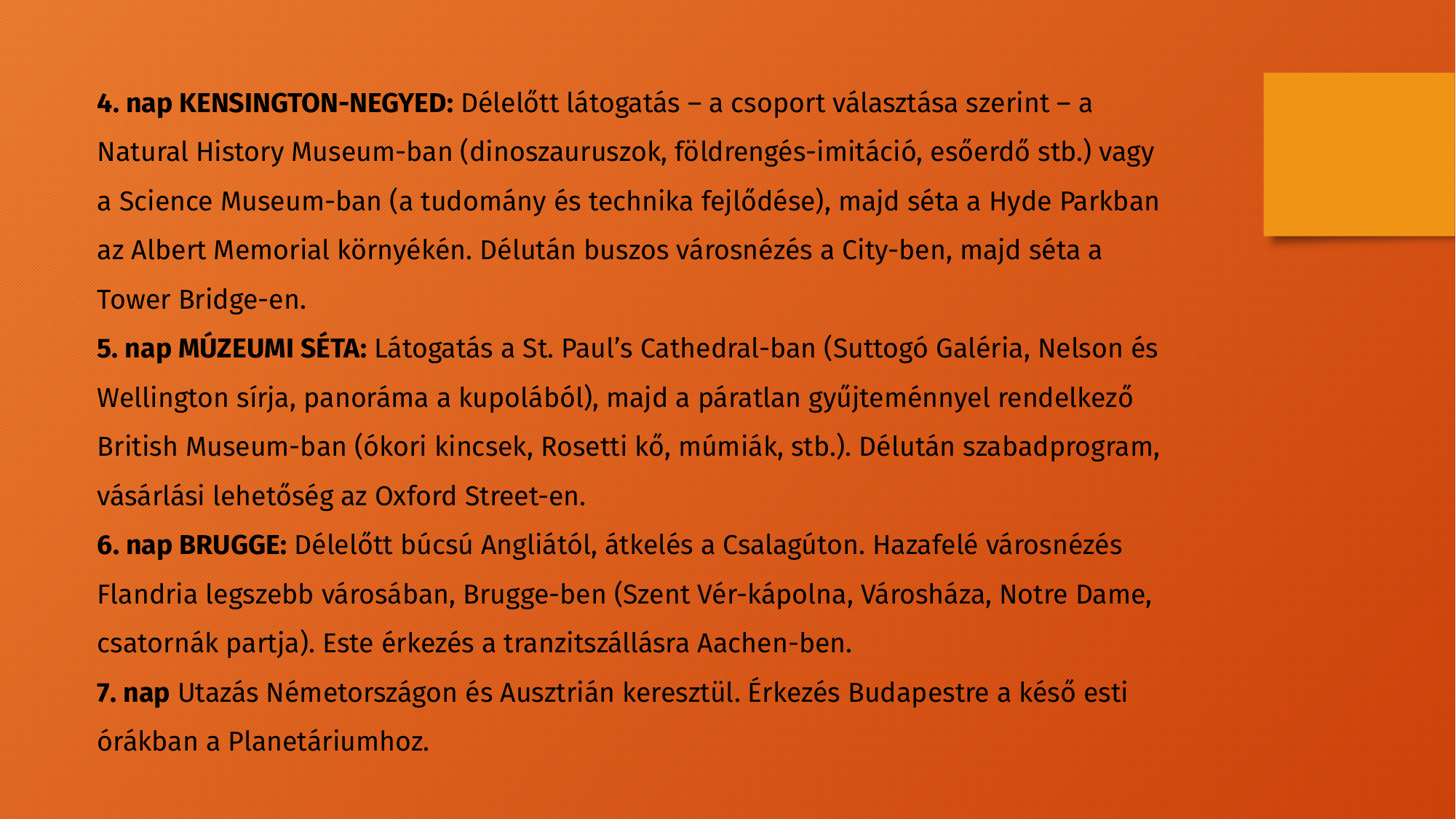

4. nap KENSINGTON-NEGYED: Délelőtt látogatás – a csoport választása szerint – a Natural History Museum-ban (dinoszauruszok, földrengés-imitáció, esőerdő stb.) vagy a Science Museum-ban (a tudomány és technika fejlődése), majd séta a Hyde Parkban az Albert Memorial környékén. Délután buszos városnézés a City-ben, majd séta a Tower Bridge-en.
5. nap MÚZEUMI SÉTA: Látogatás a St. Paul’s Cathedral-ban (Suttogó Galéria, Nelson és Wellington sírja, panoráma a kupolából), majd a páratlan gyűjteménnyel rendelkező British Museum-ban (ókori kincsek, Rosetti kő, múmiák, stb.). Délután szabadprogram, vásárlási lehetőség az Oxford Street-en.
6. nap BRUGGE: Délelőtt búcsú Angliától, átkelés a Csalagúton. Hazafelé városnézés Flandria legszebb városában, Brugge-ben (Szent Vér-kápolna, Városháza, Notre Dame, csatornák partja). Este érkezés a tranzitszállásra Aachen-ben.
7. nap Utazás Németországon és Ausztrián keresztül. Érkezés Budapestre a késő esti órákban a Planetáriumhoz.